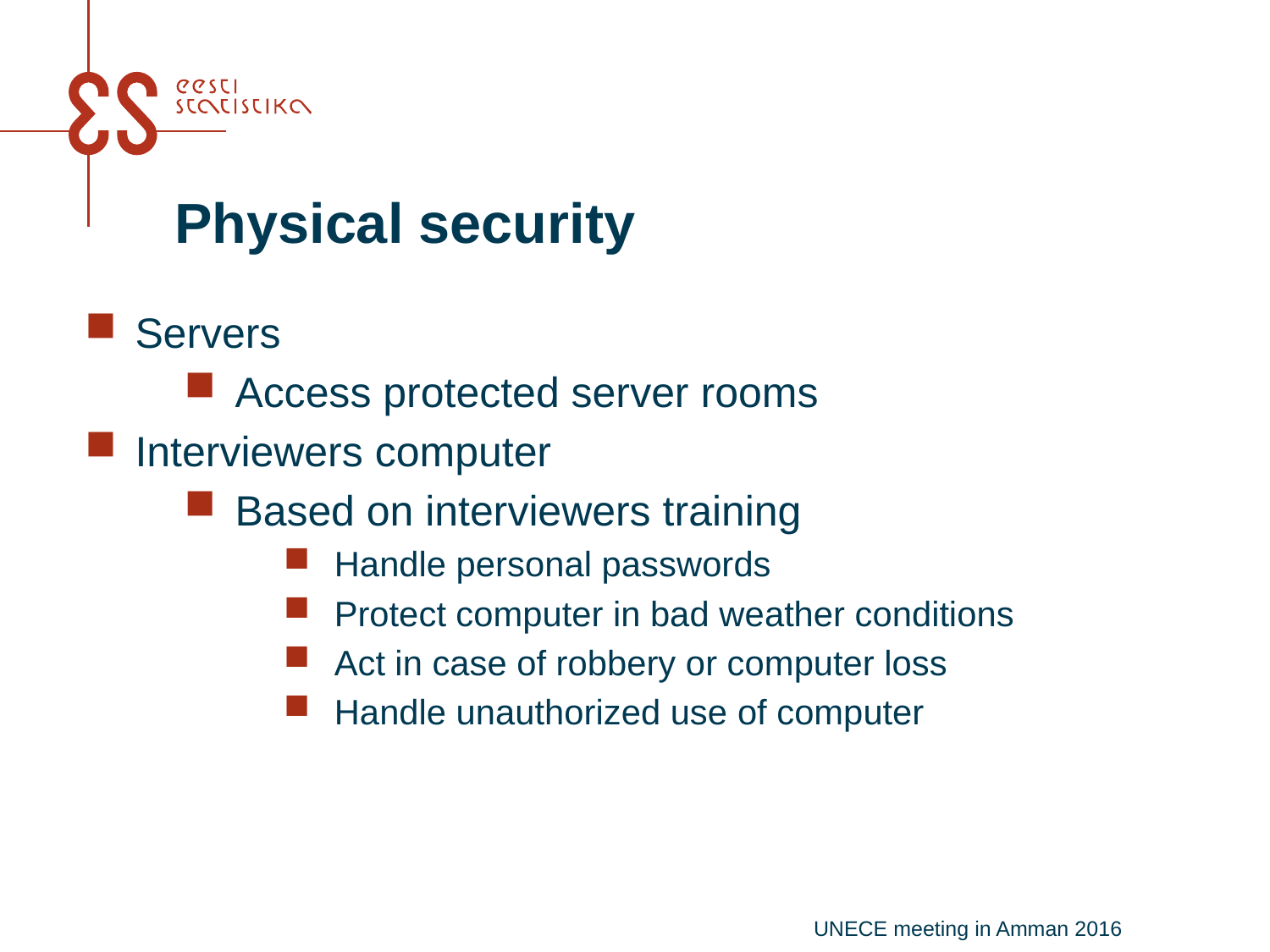

# Physical security
Servers
Access protected server rooms
Interviewers computer
Based on interviewers training
Handle personal passwords
Protect computer in bad weather conditions
Act in case of robbery or computer loss
Handle unauthorized use of computer

UNECE meeting in Amman 2016